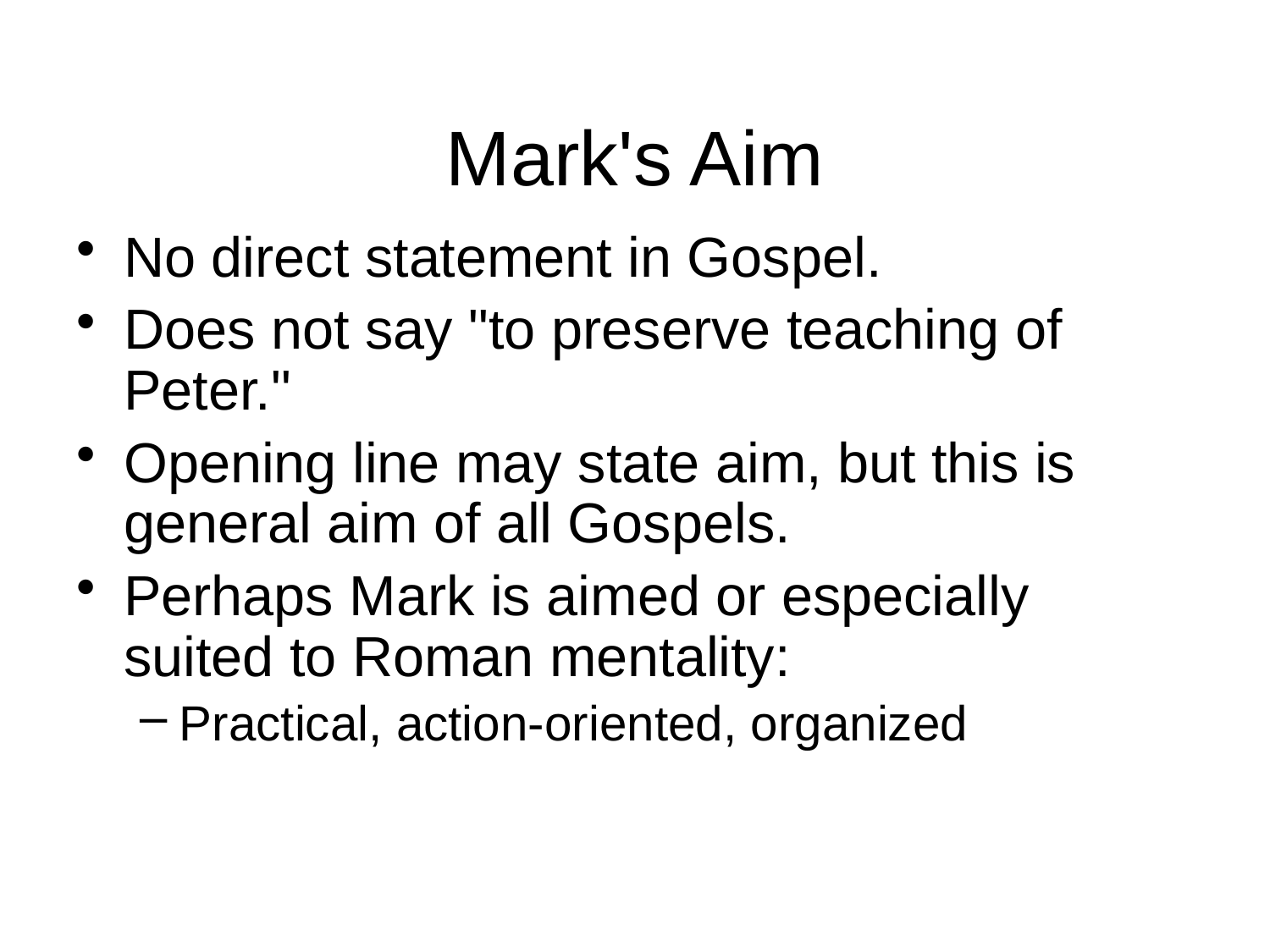

# Mark's Aim
No direct statement in Gospel.
Does not say "to preserve teaching of Peter."
Opening line may state aim, but this is general aim of all Gospels.
Perhaps Mark is aimed or especially suited to Roman mentality:
Practical, action-oriented, organized